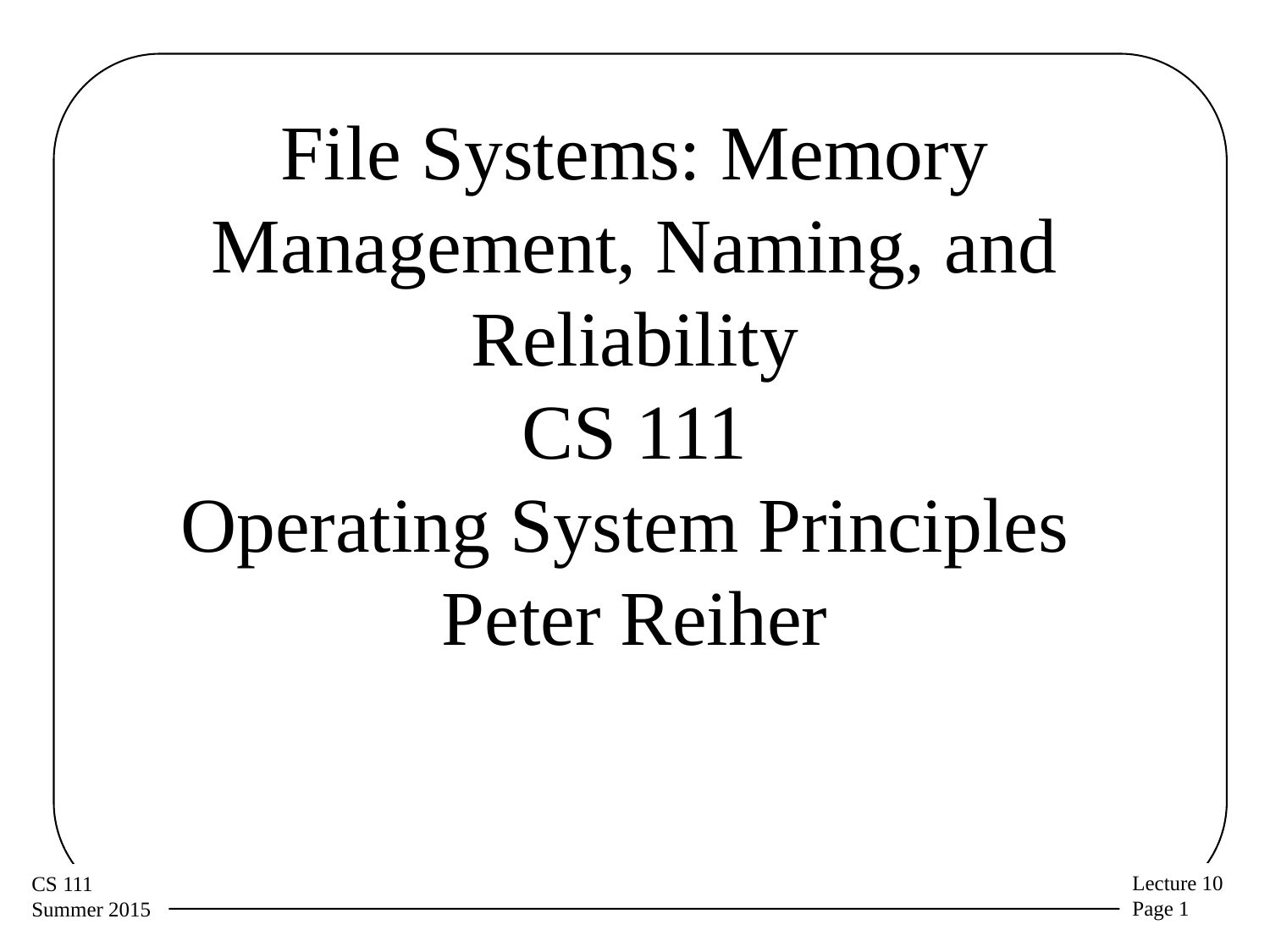

# File Systems: Memory Management, Naming, and Reliability CS 111 Operating System Principles Peter Reiher